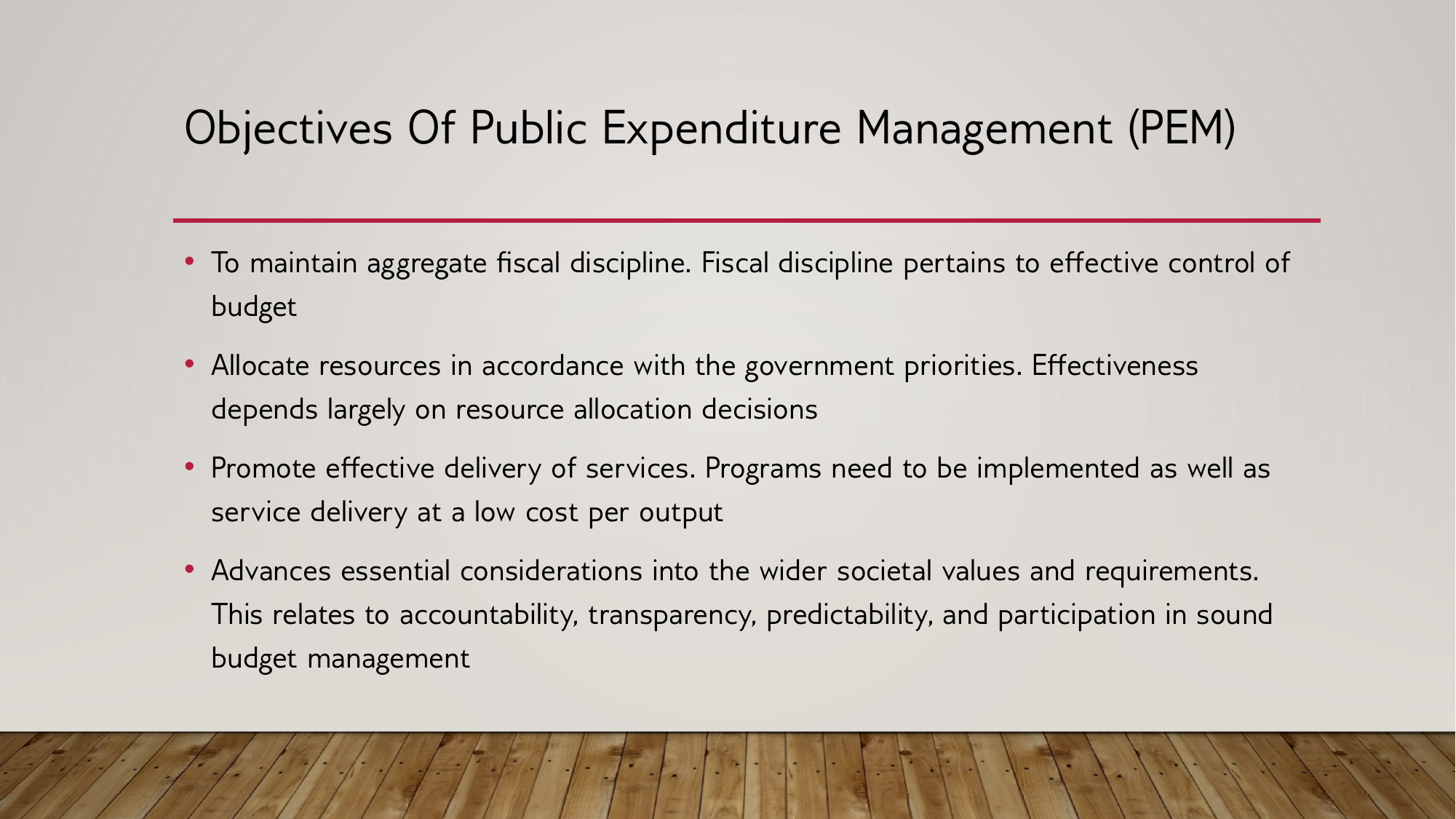

# Objectives Of Public Expenditure Management (PEM)
To maintain aggregate fiscal discipline. Fiscal discipline pertains to effective control of budget
Allocate resources in accordance with the government priorities. Effectiveness depends largely on resource allocation decisions
Promote effective delivery of services. Programs need to be implemented as well as service delivery at a low cost per output
Advances essential considerations into the wider societal values and requirements. This relates to accountability, transparency, predictability, and participation in sound budget management